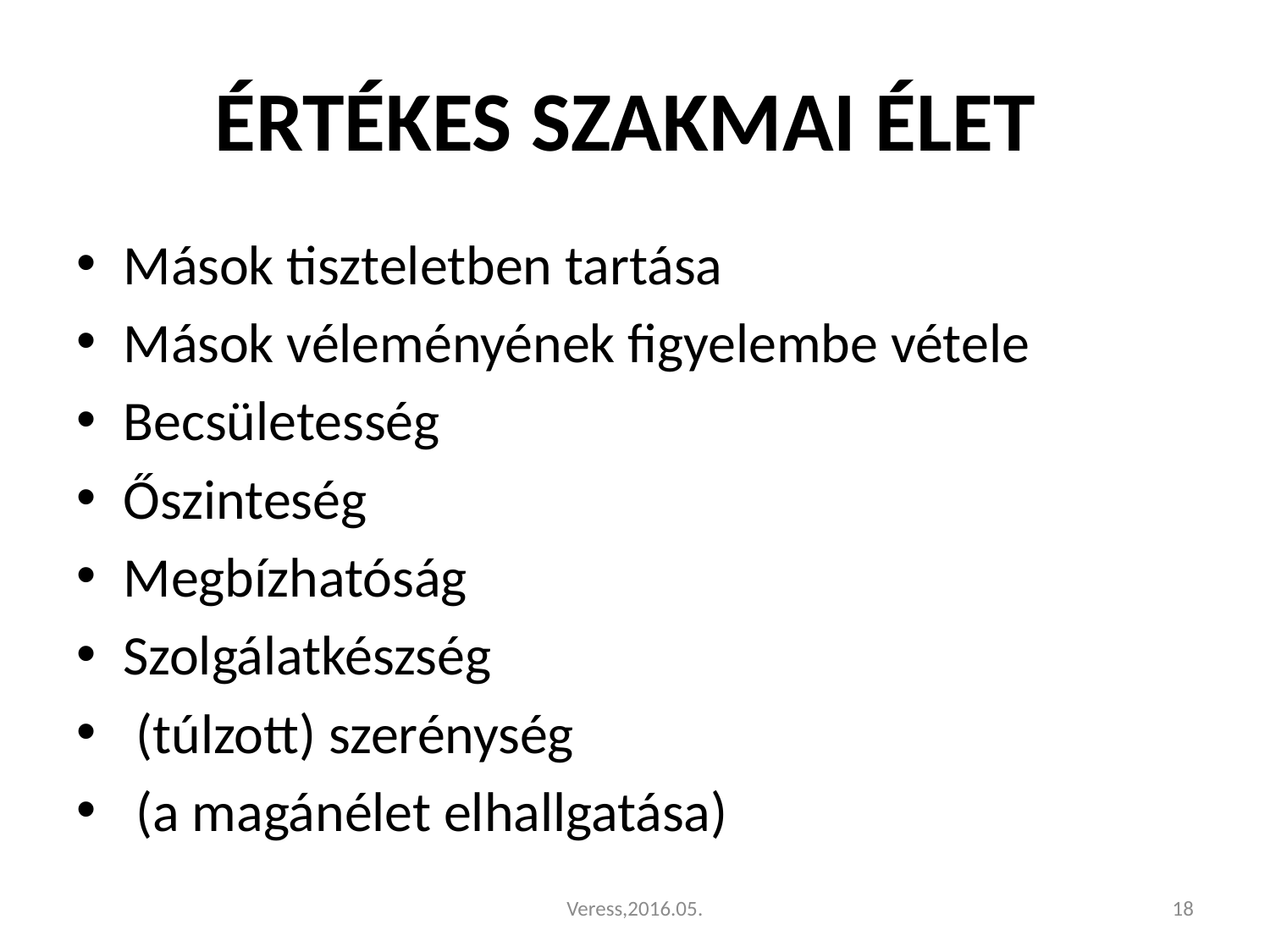

# ÉRTÉKES SZAKMAI ÉLET
Mások tiszteletben tartása
Mások véleményének figyelembe vétele
Becsületesség
Őszinteség
Megbízhatóság
Szolgálatkészség
 (túlzott) szerénység
 (a magánélet elhallgatása)

Veress,2016.05.
18